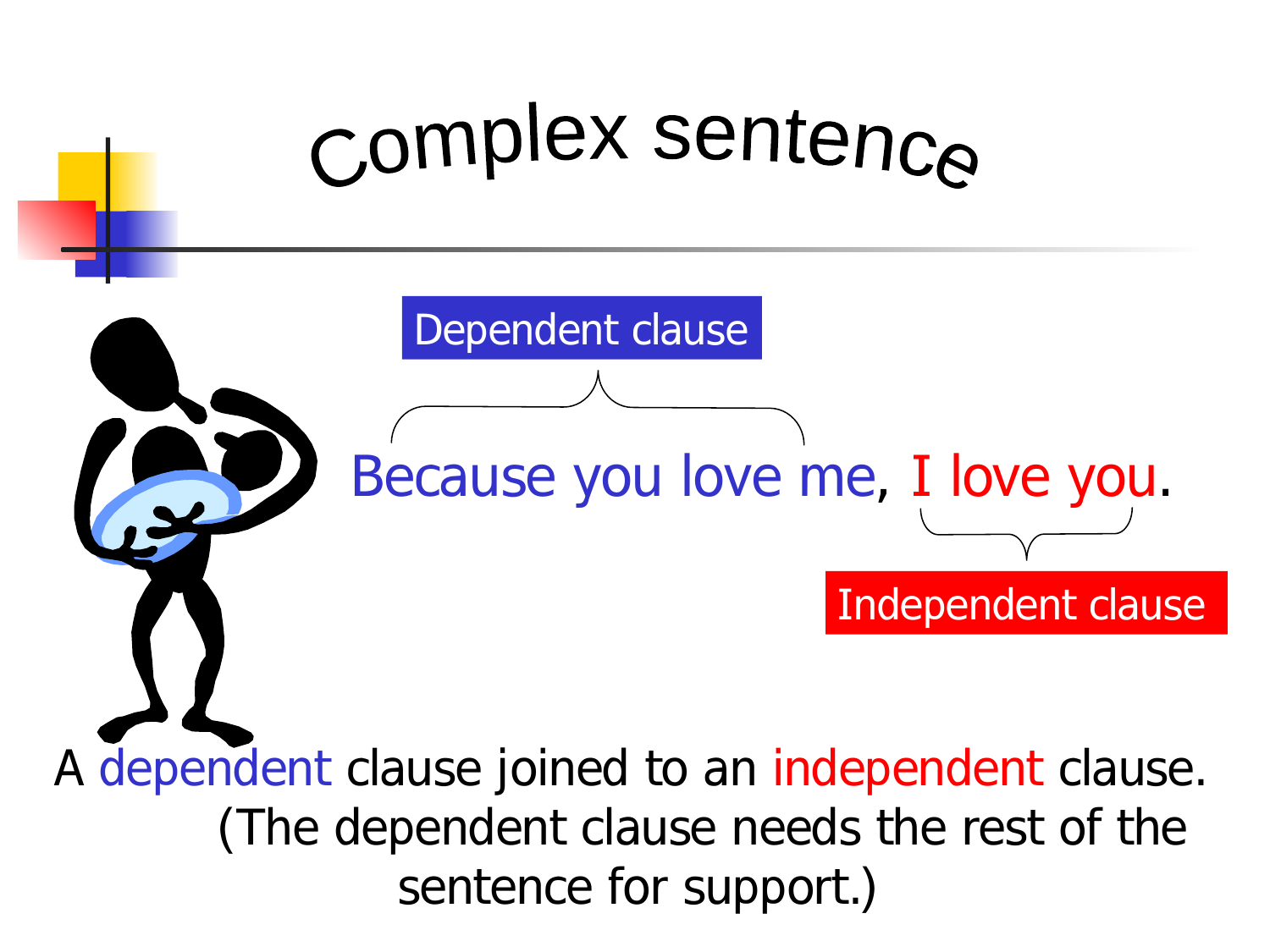

Complex sentence

Dependent clause

Because you love me, I love you.

Independent clause
A dependent clause joined to an independent clause. 	(The dependent clause needs the rest of the sentence for support.)